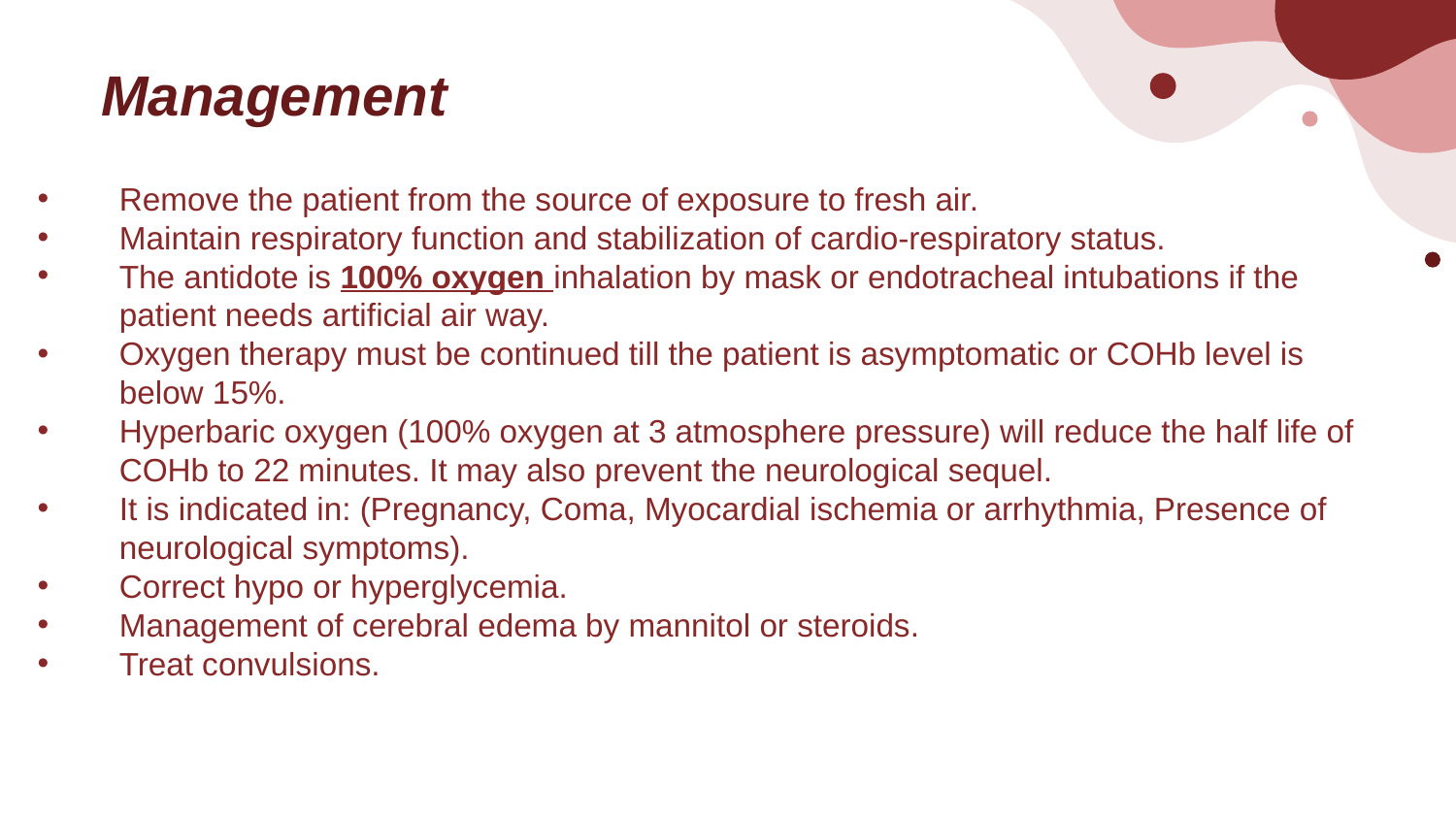

Management
Remove the patient from the source of exposure to fresh air.
Maintain respiratory function and stabilization of cardio-respiratory status.
The antidote is 100% oxygen inhalation by mask or endotracheal intubations if the patient needs artificial air way.
Oxygen therapy must be continued till the patient is asymptomatic or COHb level is below 15%.
Hyperbaric oxygen (100% oxygen at 3 atmosphere pressure) will reduce the half life of COHb to 22 minutes. It may also prevent the neurological sequel.
It is indicated in: (Pregnancy, Coma, Myocardial ischemia or arrhythmia, Presence of neurological symptoms).
Correct hypo or hyperglycemia.
Management of cerebral edema by mannitol or steroids.
Treat convulsions.